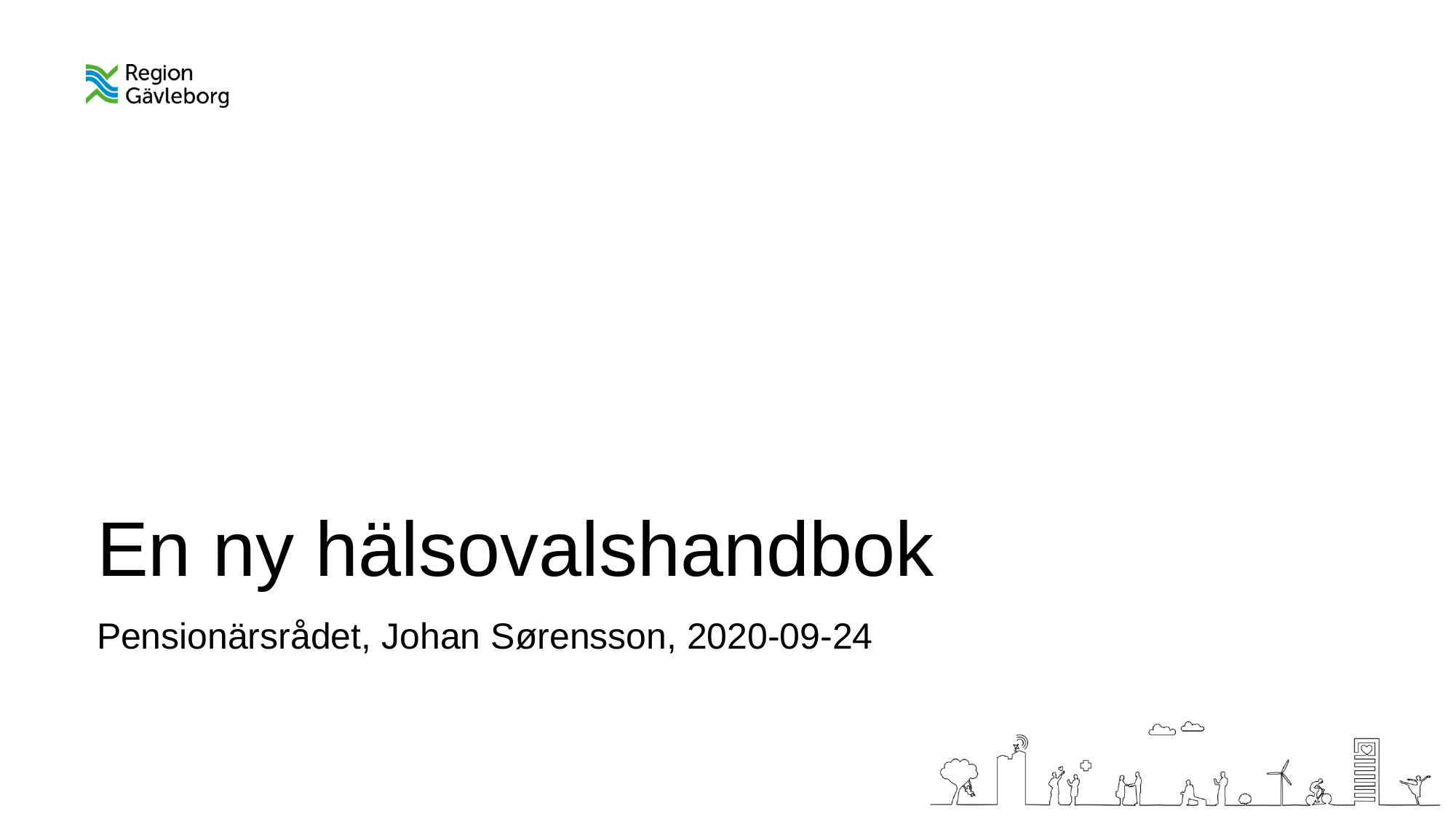

# En ny hälsovalshandbok
Pensionärsrådet, Johan Sørensson, 2020-09-24